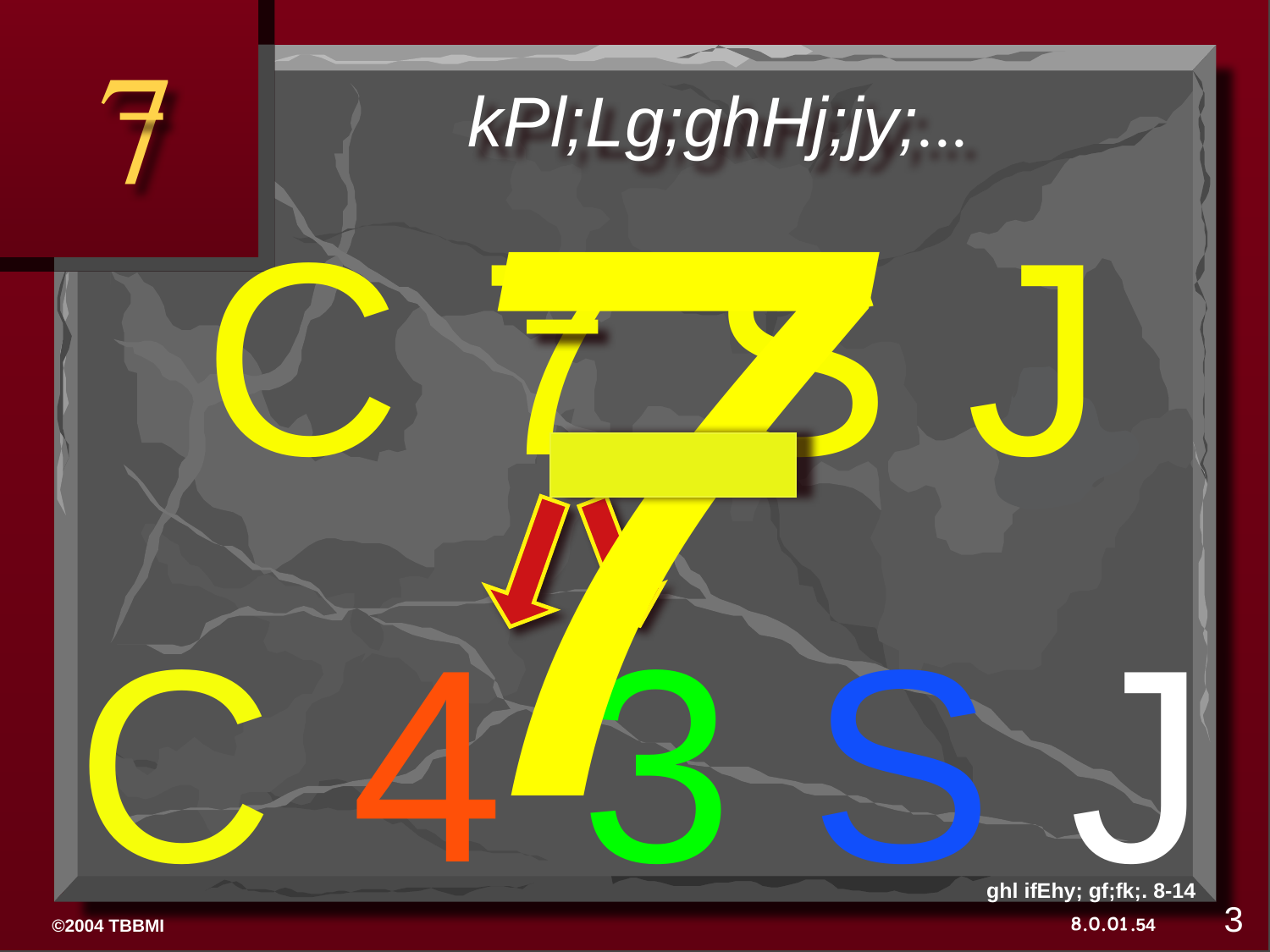

7

7
kPl;Lg;ghHj;jy;...

C 7 S J

C 4 3 S J

ghl ifEhy; gf;fk;. 8-14
3
54